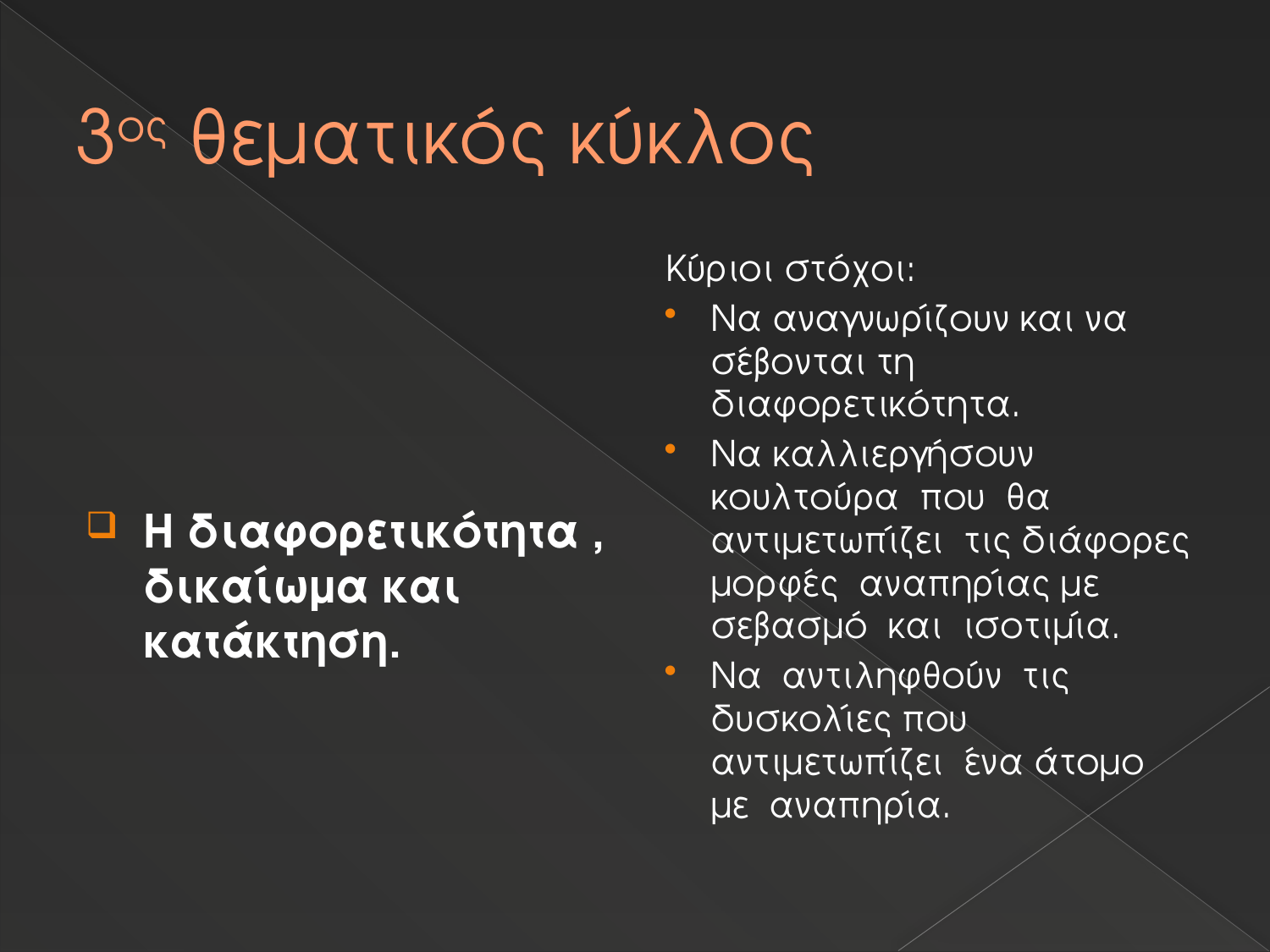

# 3ος θεματικός κύκλος

Η διαφορετικότητα , δικαίωμα και  κατάκτηση.

Κύριοι στόχοι:
Να αναγνωρίζουν και να σέβονται τη διαφορετικότητα.
Να καλλιεργήσουν κουλτούρα  που  θα  αντιμετωπίζει  τις διάφορες μορφές  αναπηρίας με  σεβασμό  και  ισοτιμία.
Να  αντιληφθούν  τις  δυσκολίες που  αντιμετωπίζει  ένα άτομο  με  αναπηρία.